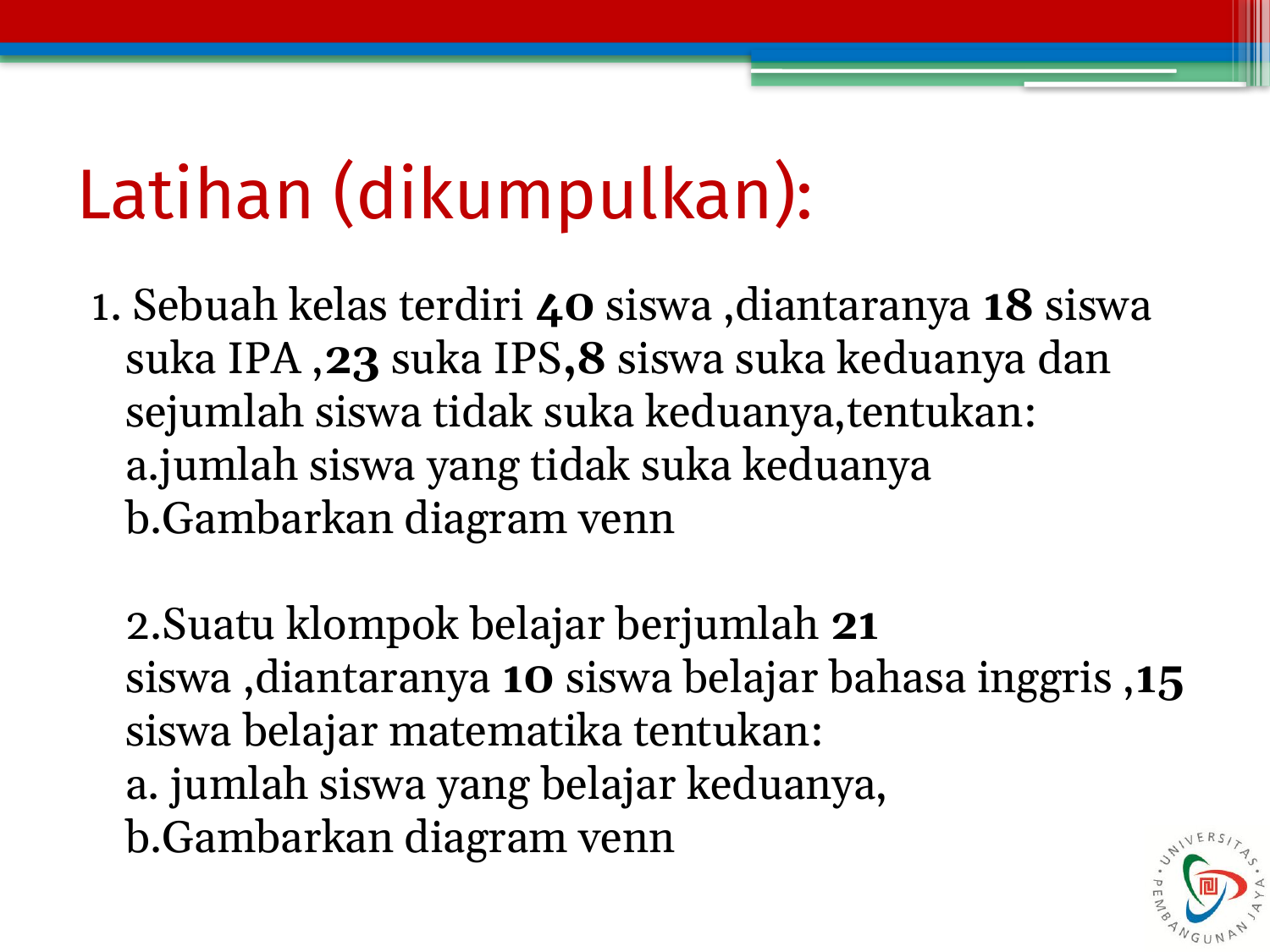

# Latihan (dikumpulkan):
1. Sebuah kelas terdiri 40 siswa ,diantaranya 18 siswa suka IPA ,23 suka IPS,8 siswa suka keduanya dan sejumlah siswa tidak suka keduanya,tentukan:
a.jumlah siswa yang tidak suka keduanya
b.Gambarkan diagram venn
2.Suatu klompok belajar berjumlah 21 siswa ,diantaranya 10 siswa belajar bahasa inggris ,15 siswa belajar matematika tentukan:
a. jumlah siswa yang belajar keduanya,
b.Gambarkan diagram venn